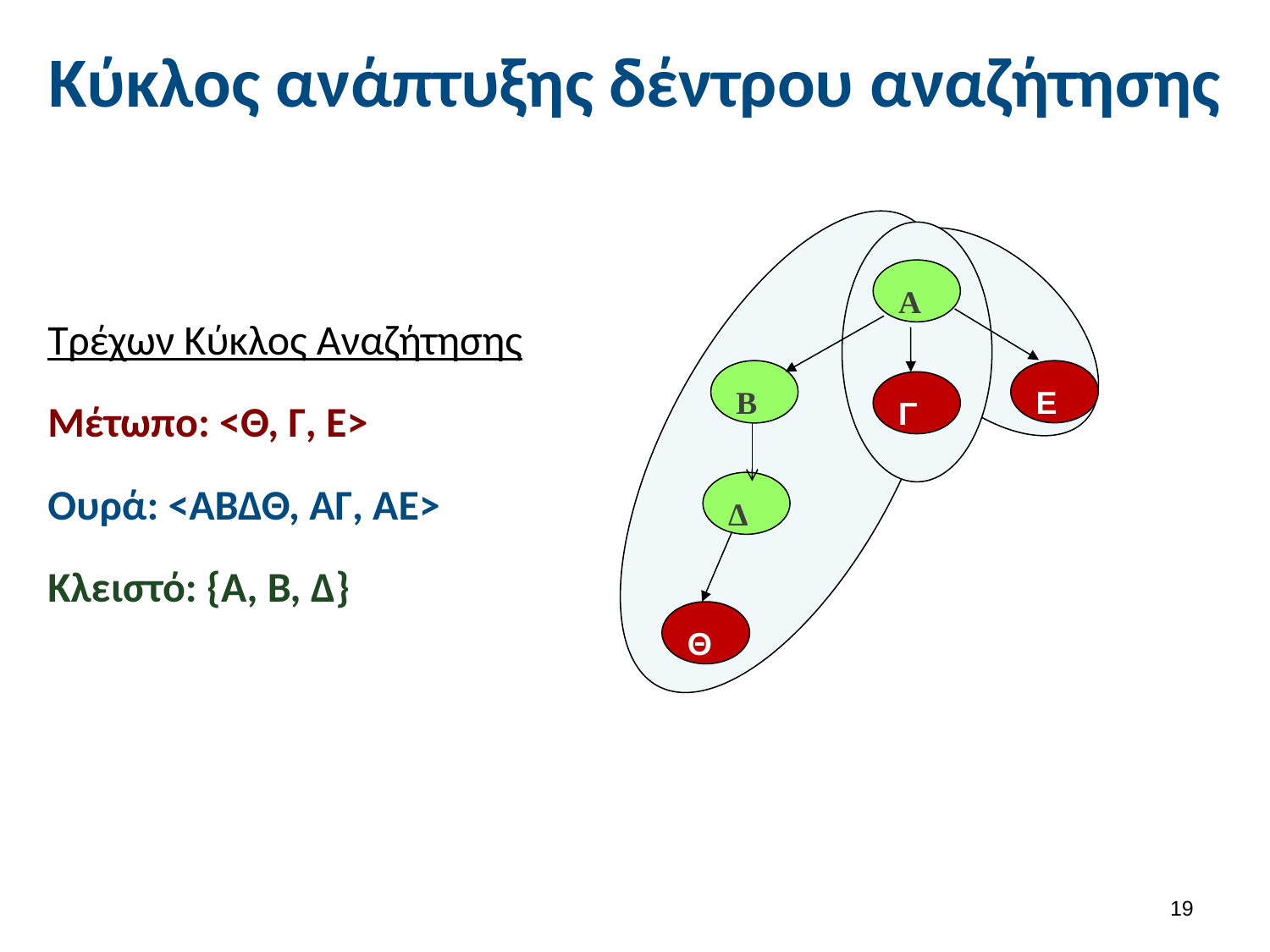

# Κύκλος ανάπτυξης δέντρου αναζήτησης

A

B
E
Γ

Δ

Θ

Τρέχων Κύκλος Αναζήτησης
Μέτωπο: <Θ, Γ, Ε>
Ουρά: <ΑΒΔΘ, ΑΓ, ΑΕ>
Κλειστό: {Α, Β, Δ}

19